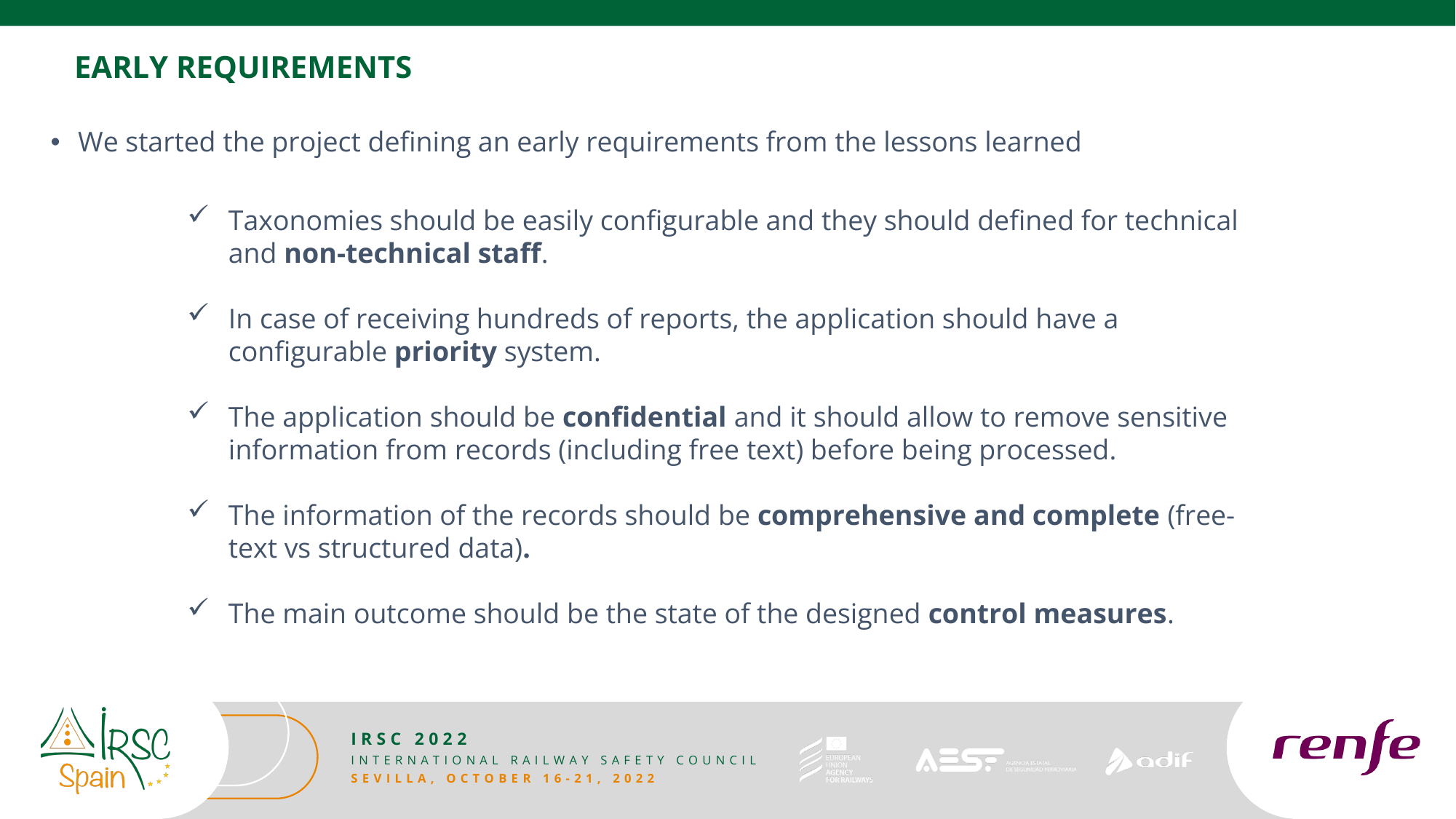

# EARLY REQUIREMENTS
We started the project defining an early requirements from the lessons learned

Taxonomies should be easily configurable and they should defined for technical and non-technical staff.

In case of receiving hundreds of reports, the application should have a configurable priority system.

The application should be confidential and it should allow to remove sensitive information from records (including free text) before being processed.

The information of the records should be comprehensive and complete (free-text vs structured data).

The main outcome should be the state of the designed control measures.